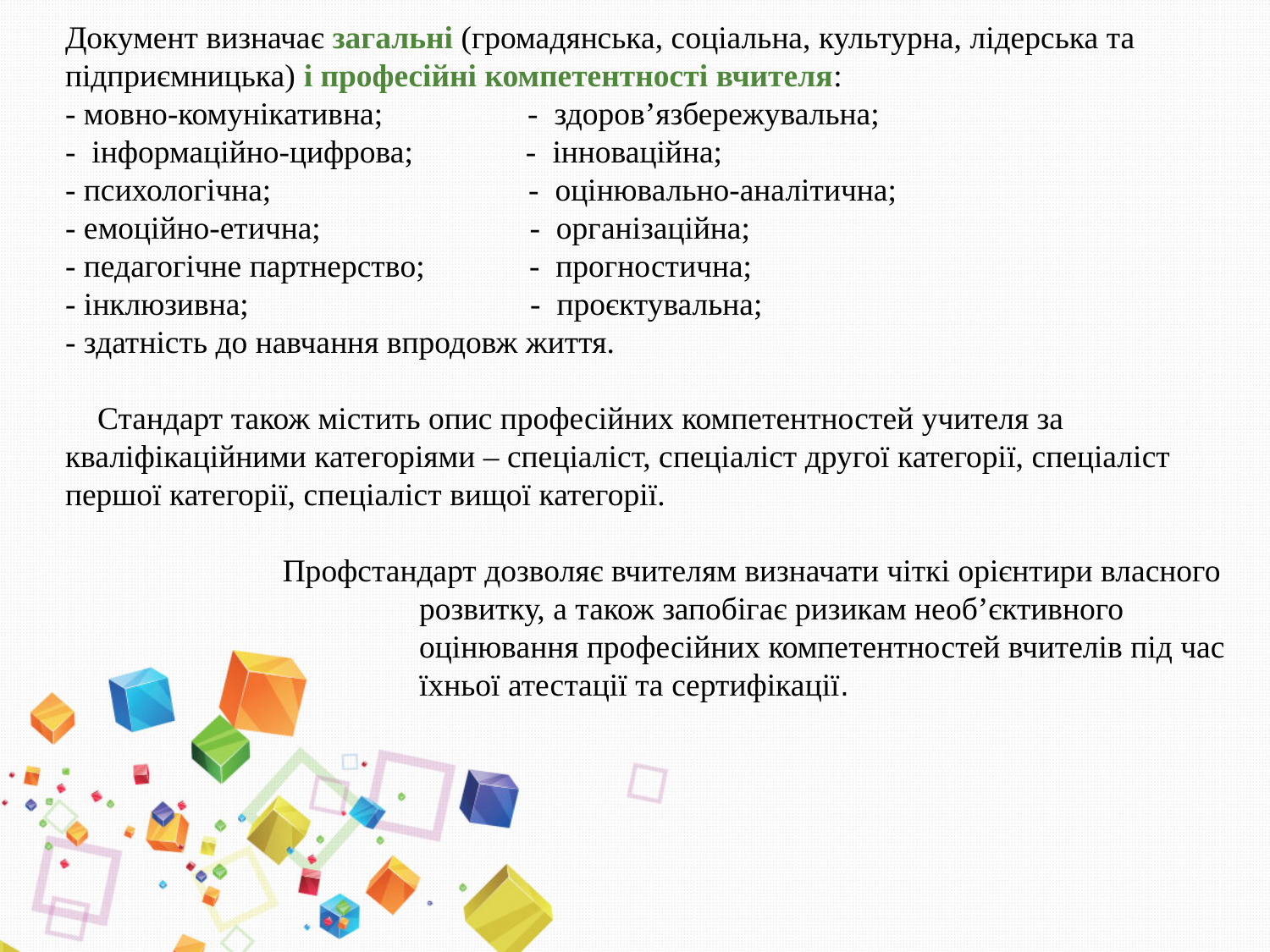

Документ визначає загальні (громадянська, соціальна, культурна, лідерська та підприємницька) і професійні компетентності вчителя:
- мовно-комунікативна;                  -  здоров’язбережувальна;
-  інформаційно-цифрова;              -  інноваційна;
- психологічна;                                -  оцінювально-аналітична;
- емоційно-етична;                          -  організаційна;
- педагогічне партнерство;             -  прогностична;
- інклюзивна;                                   -  проєктувальна;
- здатність до навчання впродовж життя.

    Стандарт також містить опис професійних компетентностей учителя за кваліфікаційними категоріями – спеціаліст, спеціаліст другої категорії, спеціаліст першої категорії, спеціаліст вищої категорії.

                           Профстандарт дозволяє вчителям визначати чіткі орієнтири власного
                                            розвитку, а також запобігає ризикам необ’єктивного
                                            оцінювання професійних компетентностей вчителів під час
                                            їхньої атестації та сертифікації.